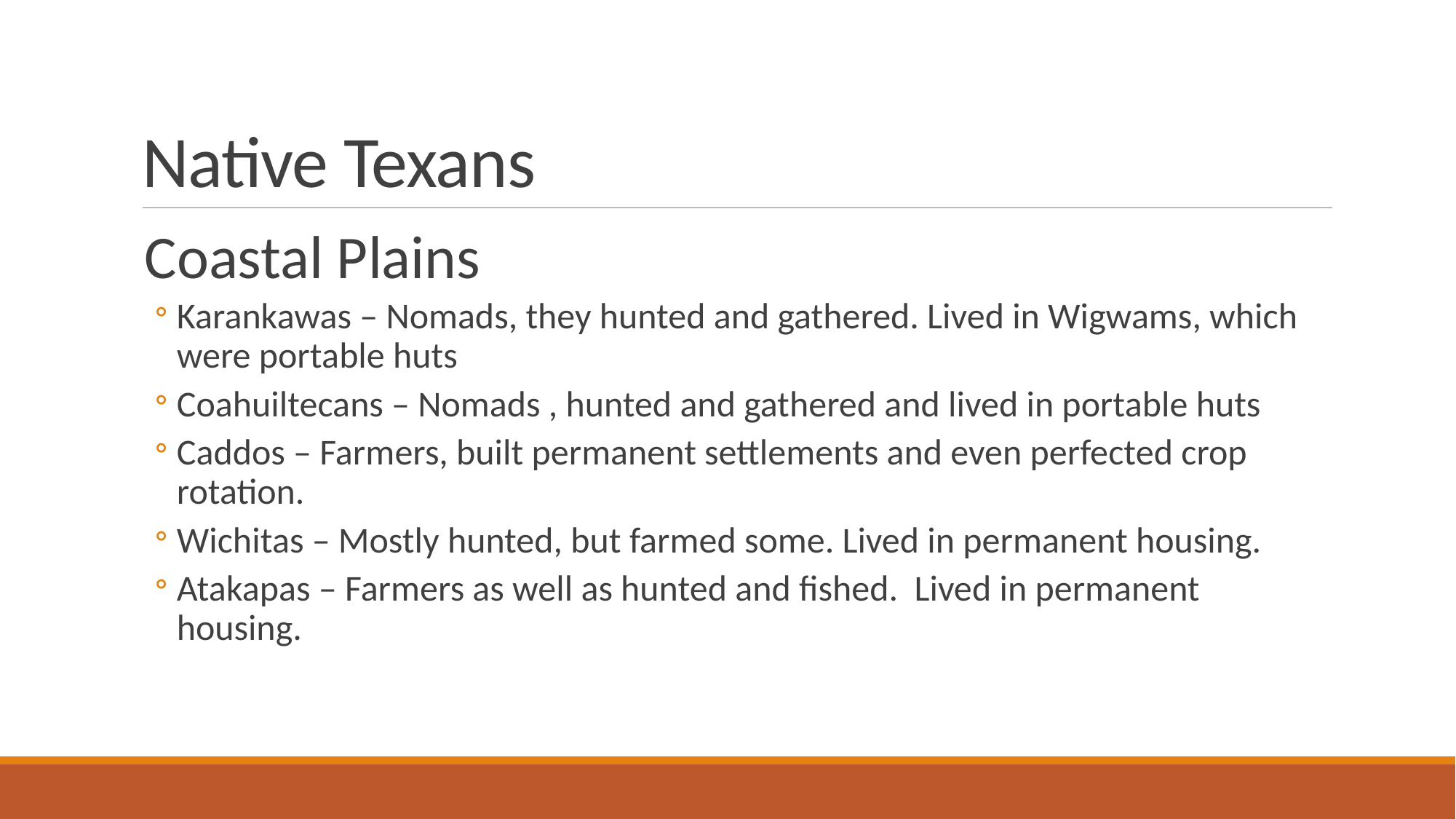

# Native Texans
Coastal Plains
Karankawas – Nomads, they hunted and gathered. Lived in Wigwams, which were portable huts
Coahuiltecans – Nomads , hunted and gathered and lived in portable huts
Caddos – Farmers, built permanent settlements and even perfected crop rotation.
Wichitas – Mostly hunted, but farmed some. Lived in permanent housing.
Atakapas – Farmers as well as hunted and fished.  Lived in permanent housing.